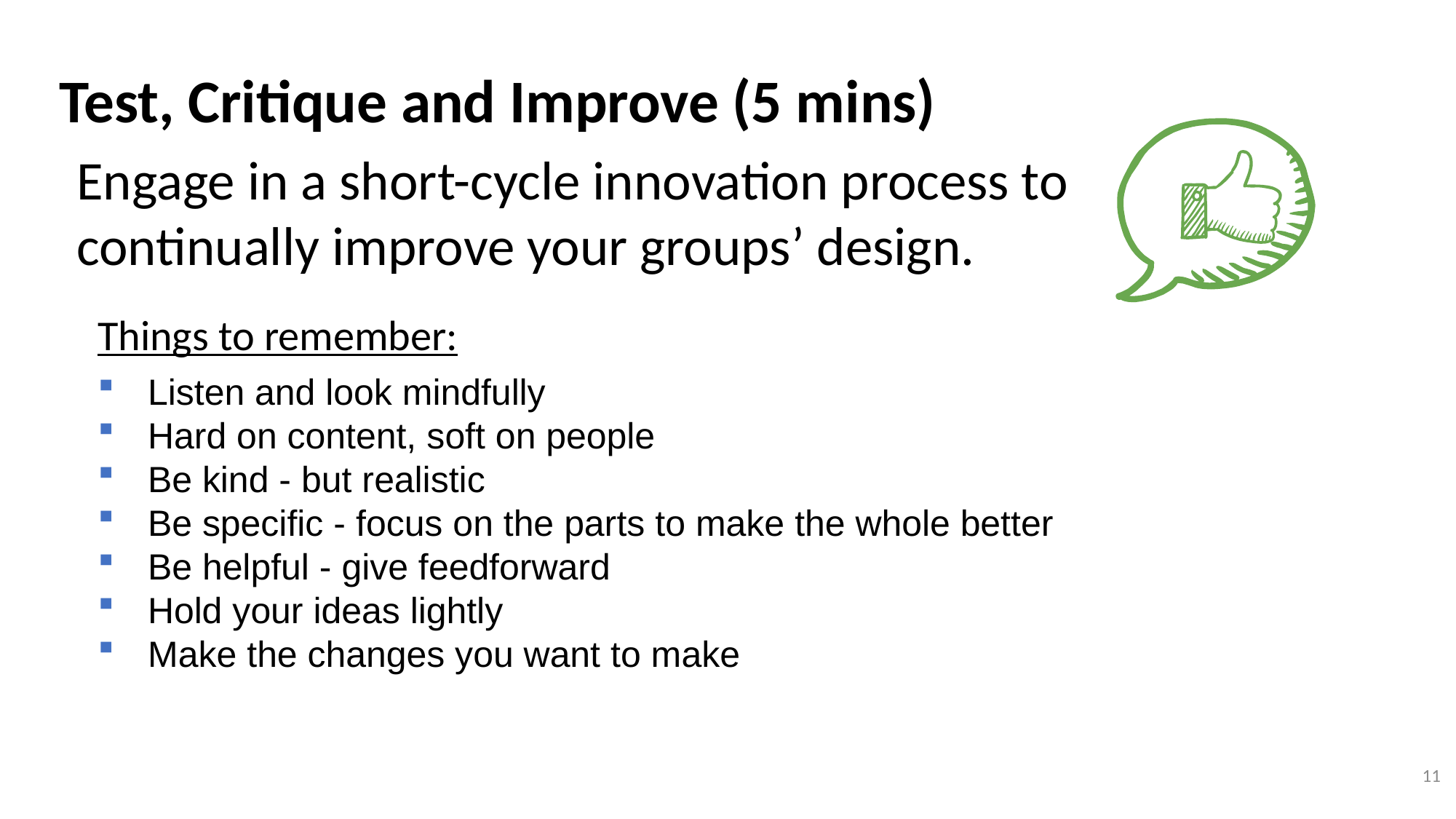

Test, Critique and Improve (5 mins)

Engage in a short-cycle innovation process to continually improve your groups’ design.

Things to remember:
Listen and look mindfully
Hard on content, soft on people
Be kind - but realistic
Be specific - focus on the parts to make the whole better
Be helpful - give feedforward
Hold your ideas lightly
Make the changes you want to make
11